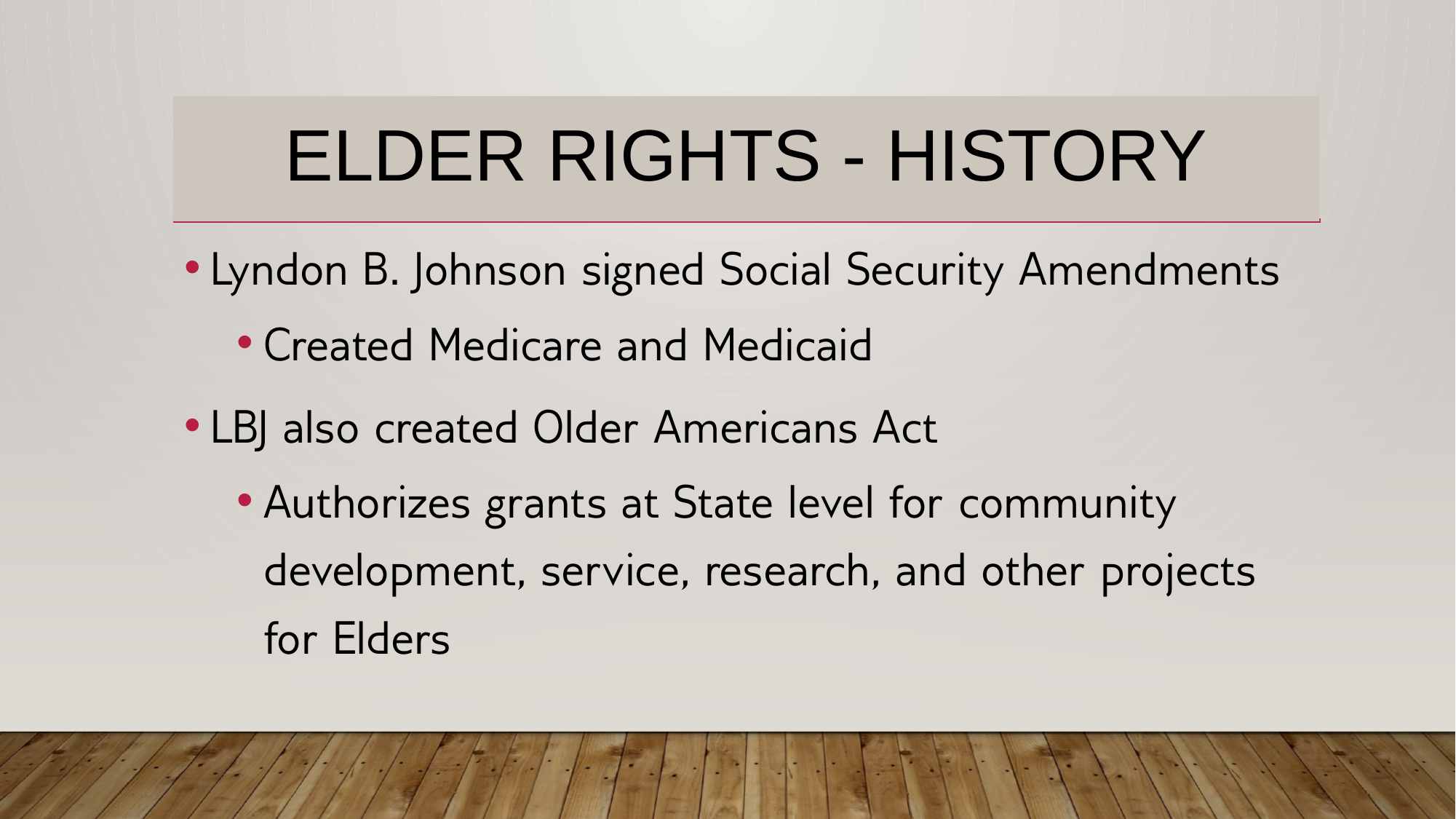

# Elder rights - History
Lyndon B. Johnson signed Social Security Amendments
Created Medicare and Medicaid
LBJ also created Older Americans Act
Authorizes grants at State level for community development, service, research, and other projects for Elders